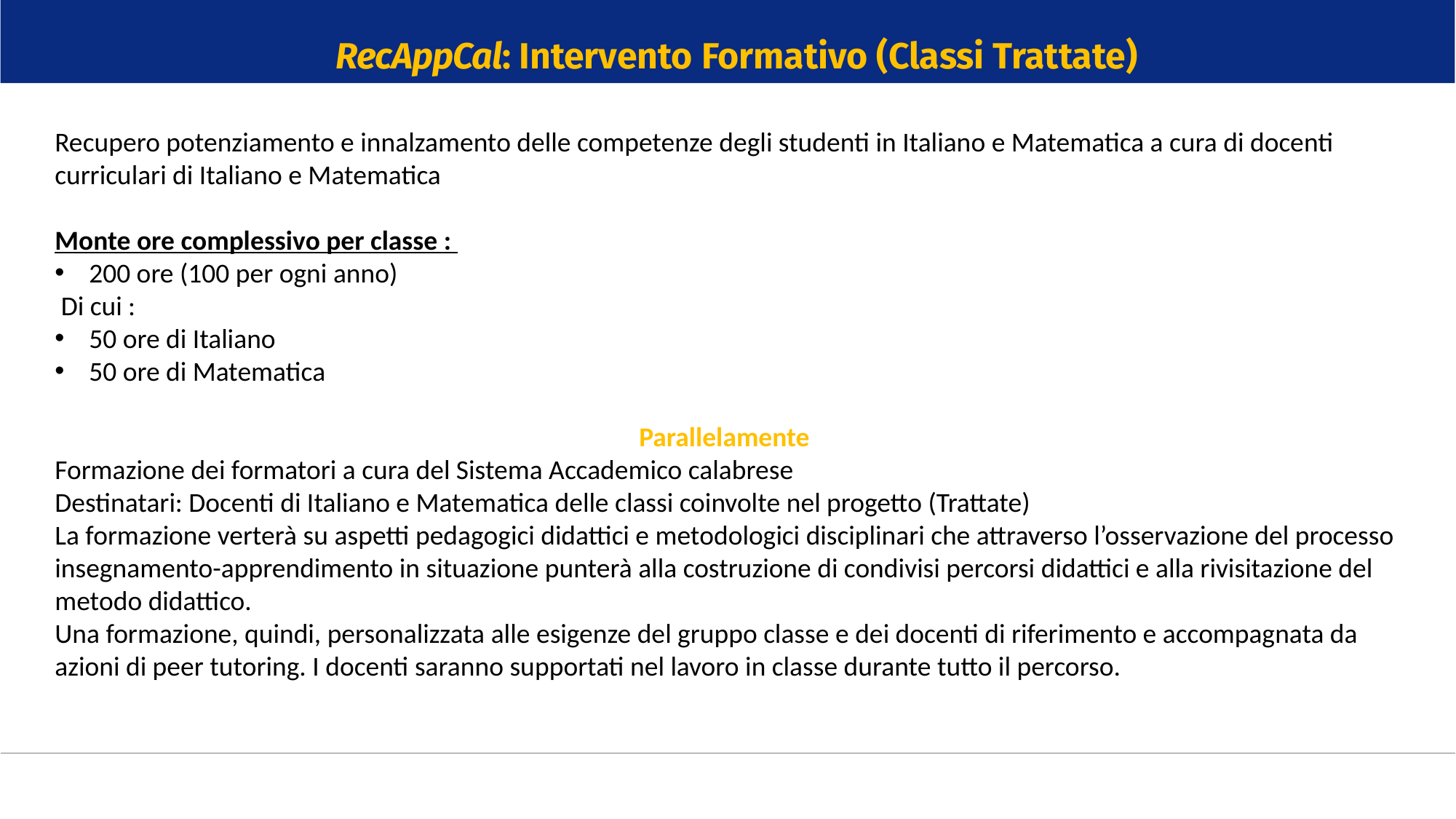

RecAppCal: Intervento Formativo (Classi Trattate)
Recupero potenziamento e innalzamento delle competenze degli studenti in Italiano e Matematica a cura di docenti curriculari di Italiano e Matematica

Monte ore complessivo per classe :
200 ore (100 per ogni anno)
 Di cui :
50 ore di Italiano
50 ore di Matematica

Parallelamente
Formazione dei formatori a cura del Sistema Accademico calabrese
Destinatari: Docenti di Italiano e Matematica delle classi coinvolte nel progetto (Trattate)
La formazione verterà su aspetti pedagogici didattici e metodologici disciplinari che attraverso l’osservazione del processo insegnamento-apprendimento in situazione punterà alla costruzione di condivisi percorsi didattici e alla rivisitazione del metodo didattico.
Una formazione, quindi, personalizzata alle esigenze del gruppo classe e dei docenti di riferimento e accompagnata da azioni di peer tutoring. I docenti saranno supportati nel lavoro in classe durante tutto il percorso.